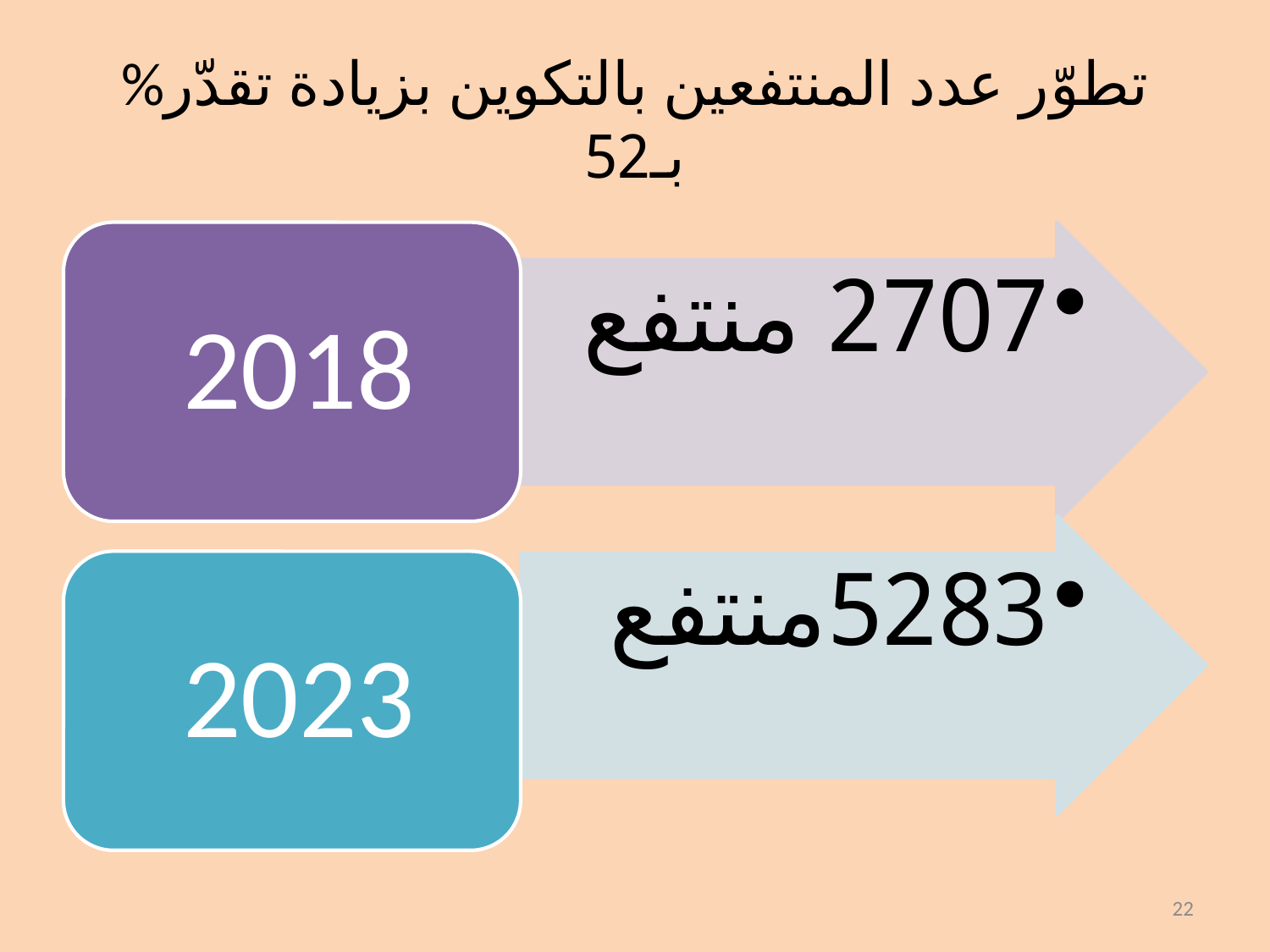

# %تطوّر عدد المنتفعين بالتكوين بزيادة تقدّر بـ52
2707 منتفع
2018
5283منتفع
2023
22